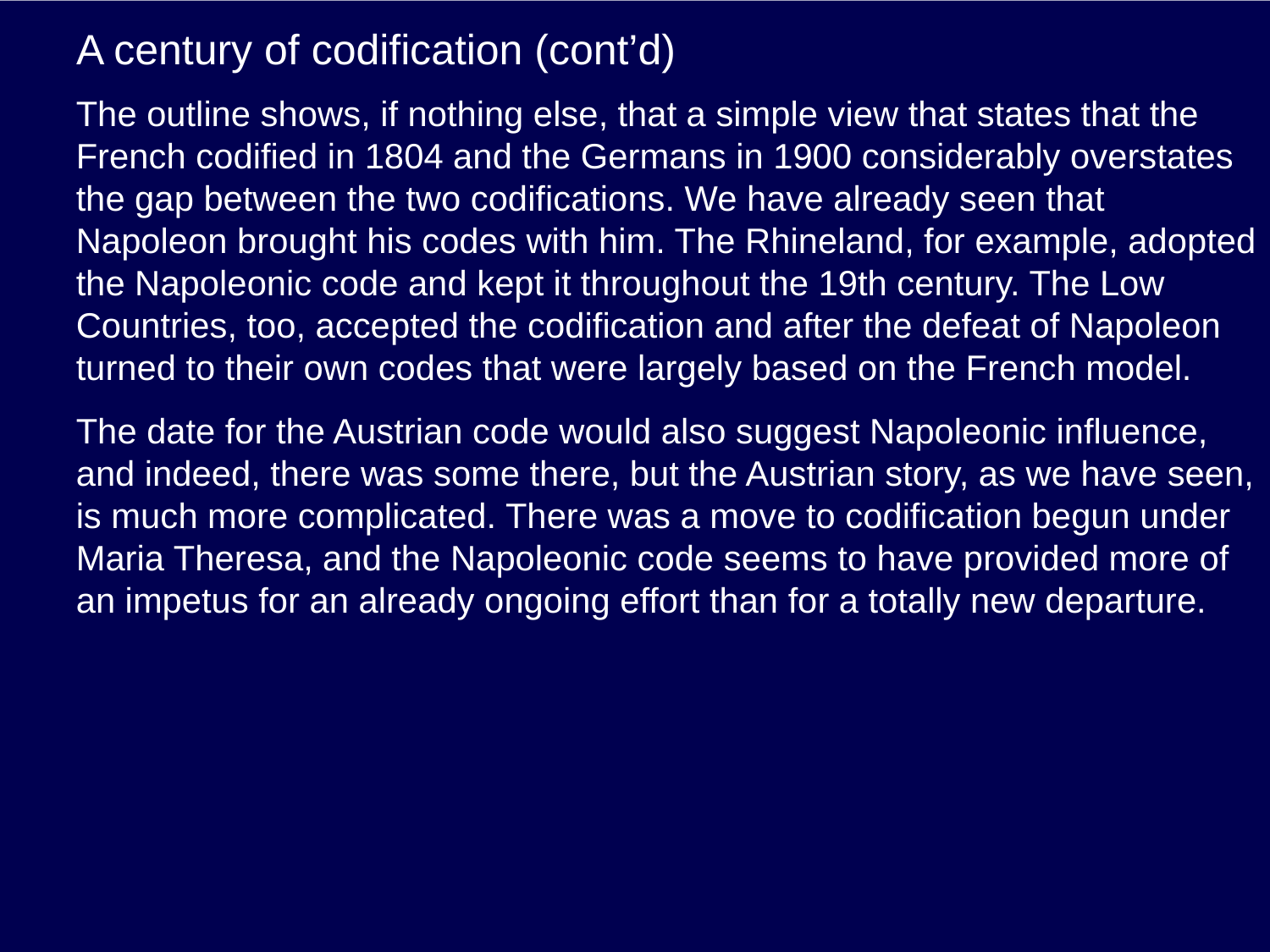

# A century of codification (cont’d)
The outline shows, if nothing else, that a simple view that states that the French codified in 1804 and the Germans in 1900 considerably overstates the gap between the two codifications. We have already seen that Napoleon brought his codes with him. The Rhineland, for example, adopted the Napoleonic code and kept it throughout the 19th century. The Low Countries, too, accepted the codification and after the defeat of Napoleon turned to their own codes that were largely based on the French model.

The date for the Austrian code would also suggest Napoleonic influence, and indeed, there was some there, but the Austrian story, as we have seen, is much more complicated. There was a move to codification begun under Maria Theresa, and the Napoleonic code seems to have provided more of an impetus for an already ongoing effort than for a totally new departure.